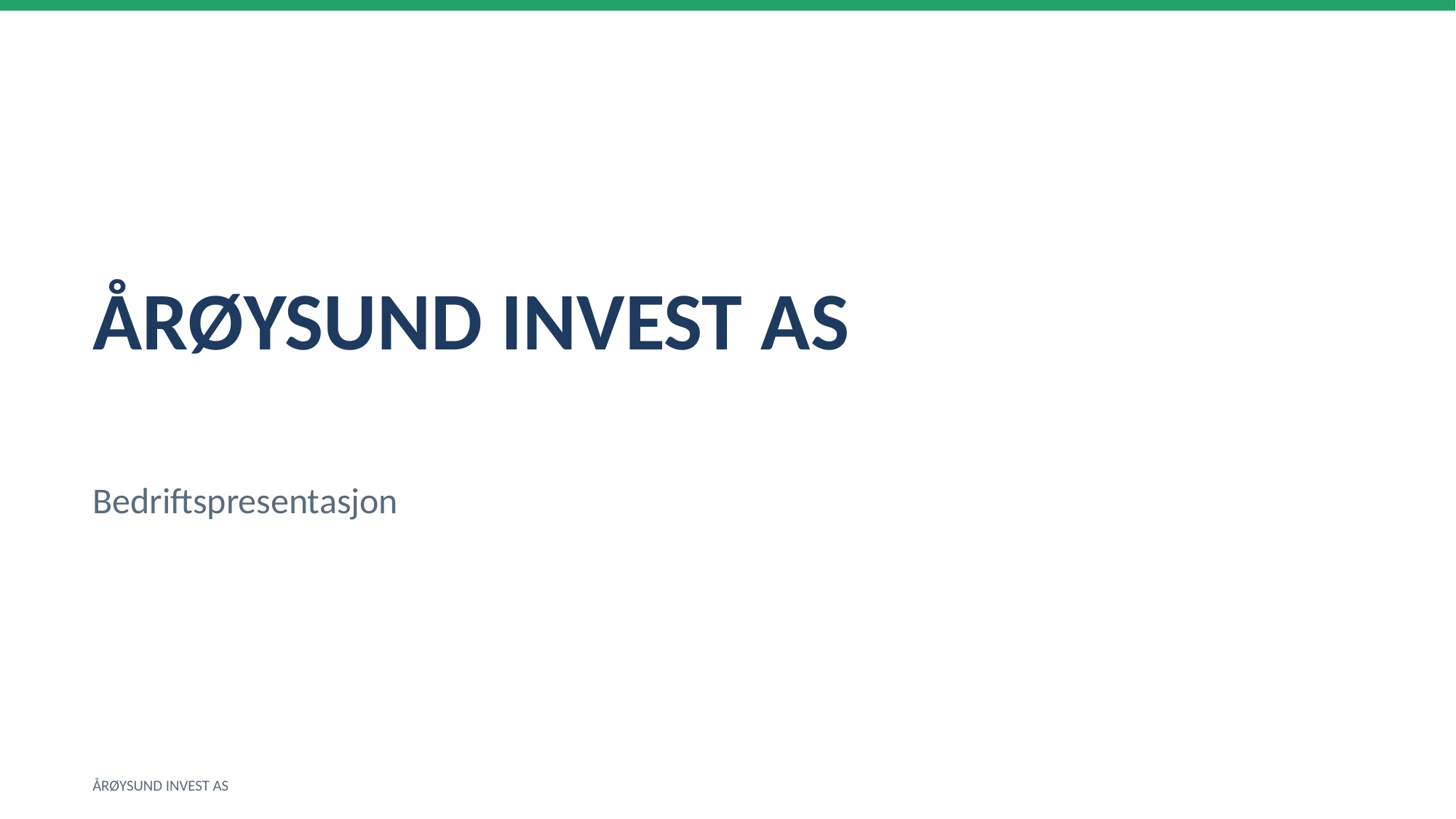

ÅRØYSUND INVEST AS
Bedriftspresentasjon
ÅRØYSUND INVEST AS